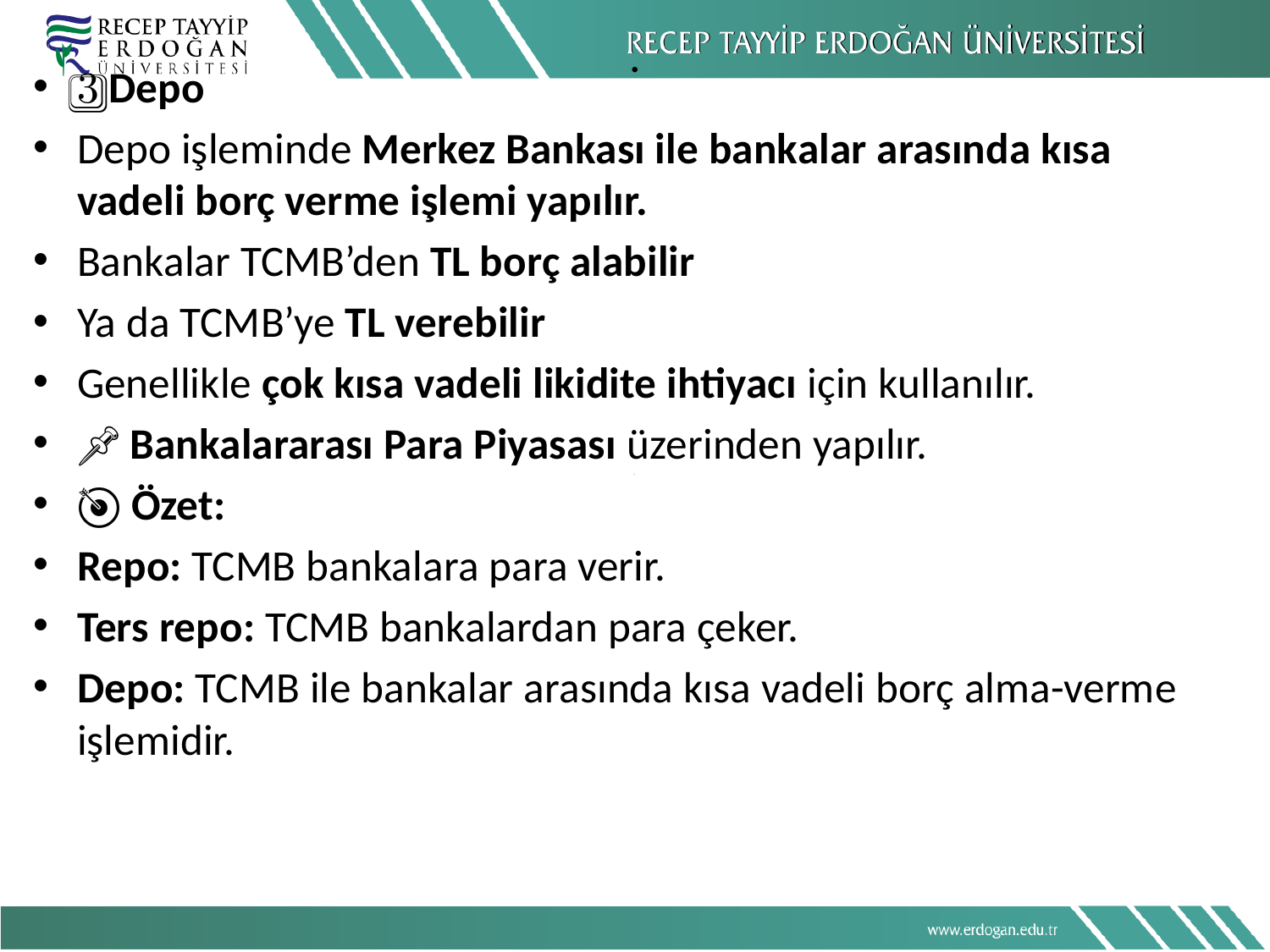

# .
3️⃣ Depo
Depo işleminde Merkez Bankası ile bankalar arasında kısa vadeli borç verme işlemi yapılır.
Bankalar TCMB’den TL borç alabilir
Ya da TCMB’ye TL verebilir
Genellikle çok kısa vadeli likidite ihtiyacı için kullanılır.
📌 Bankalararası Para Piyasası üzerinden yapılır.
🎯 Özet:
Repo: TCMB bankalara para verir.
Ters repo: TCMB bankalardan para çeker.
Depo: TCMB ile bankalar arasında kısa vadeli borç alma-verme işlemidir.